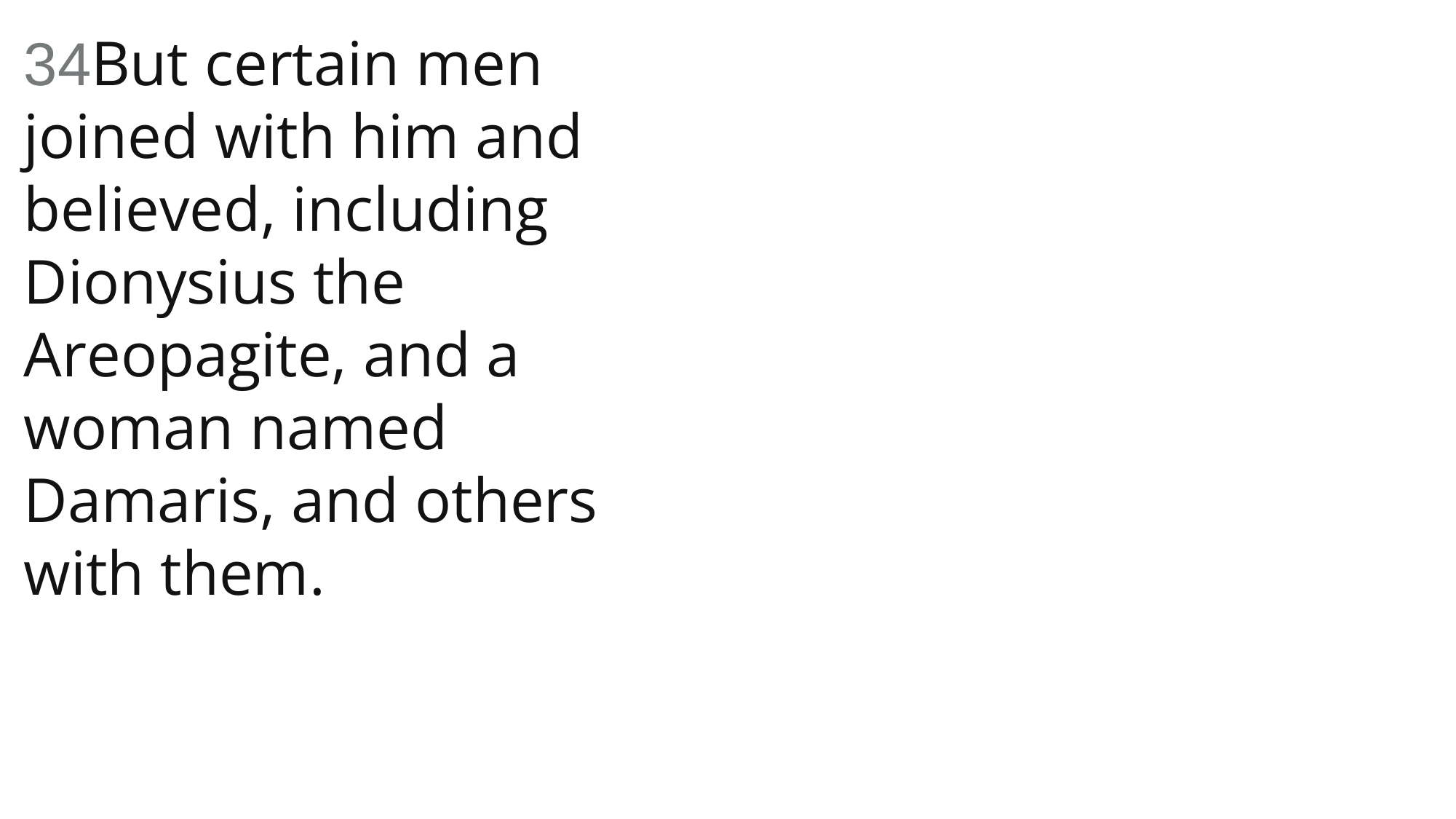

34But certain men joined with him and believed, including Dionysius the Areopagite, and a woman named Damaris, and others with them.